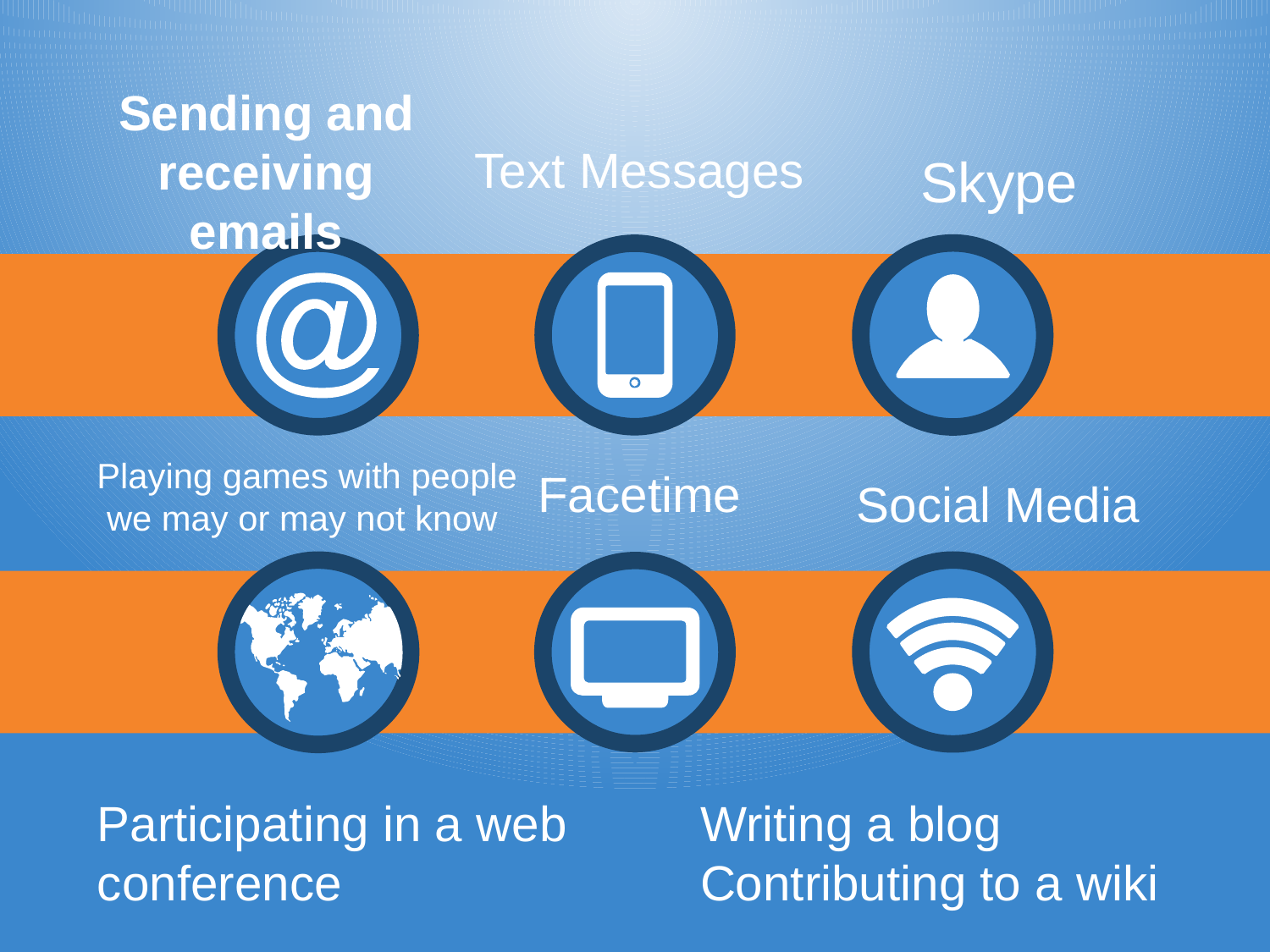

Sending and receiving emails
Text Messages
 Skype

Playing games with people
we may or may not know
Facetime
 Social Media

Participating in a web conference
Writing a blog
Contributing to a wiki